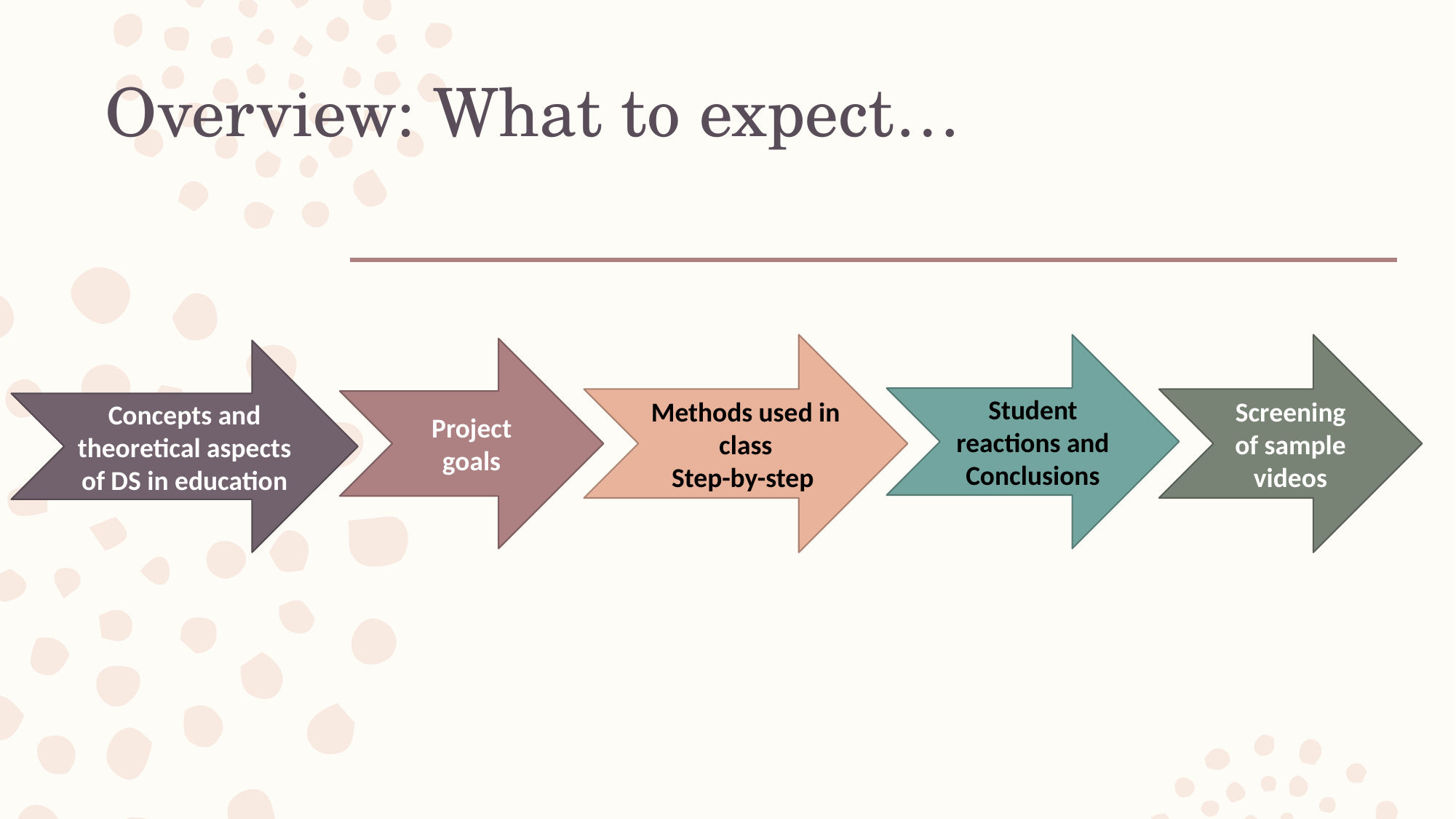

# Overview: What to expect…

Methods used in class
Step-by-step
Student reactions and
Conclusions
Screening of sample videos
Project goals
Concepts and theoretical aspects of DS in education